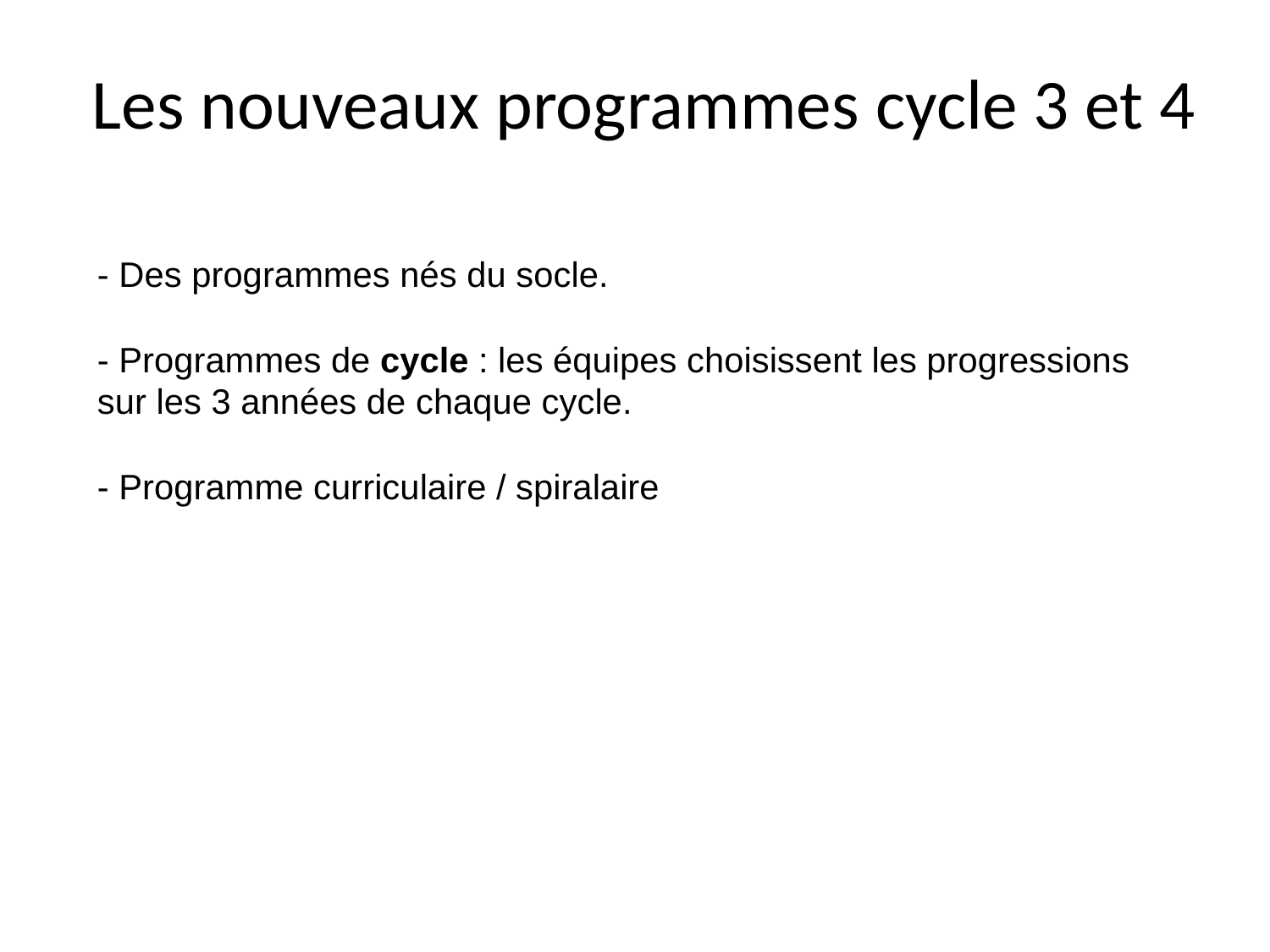

# Les nouveaux programmes cycle 3 et 4
- Des programmes nés du socle.

- Programmes de cycle : les équipes choisissent les progressions sur les 3 années de chaque cycle.

- Programme curriculaire / spiralaire